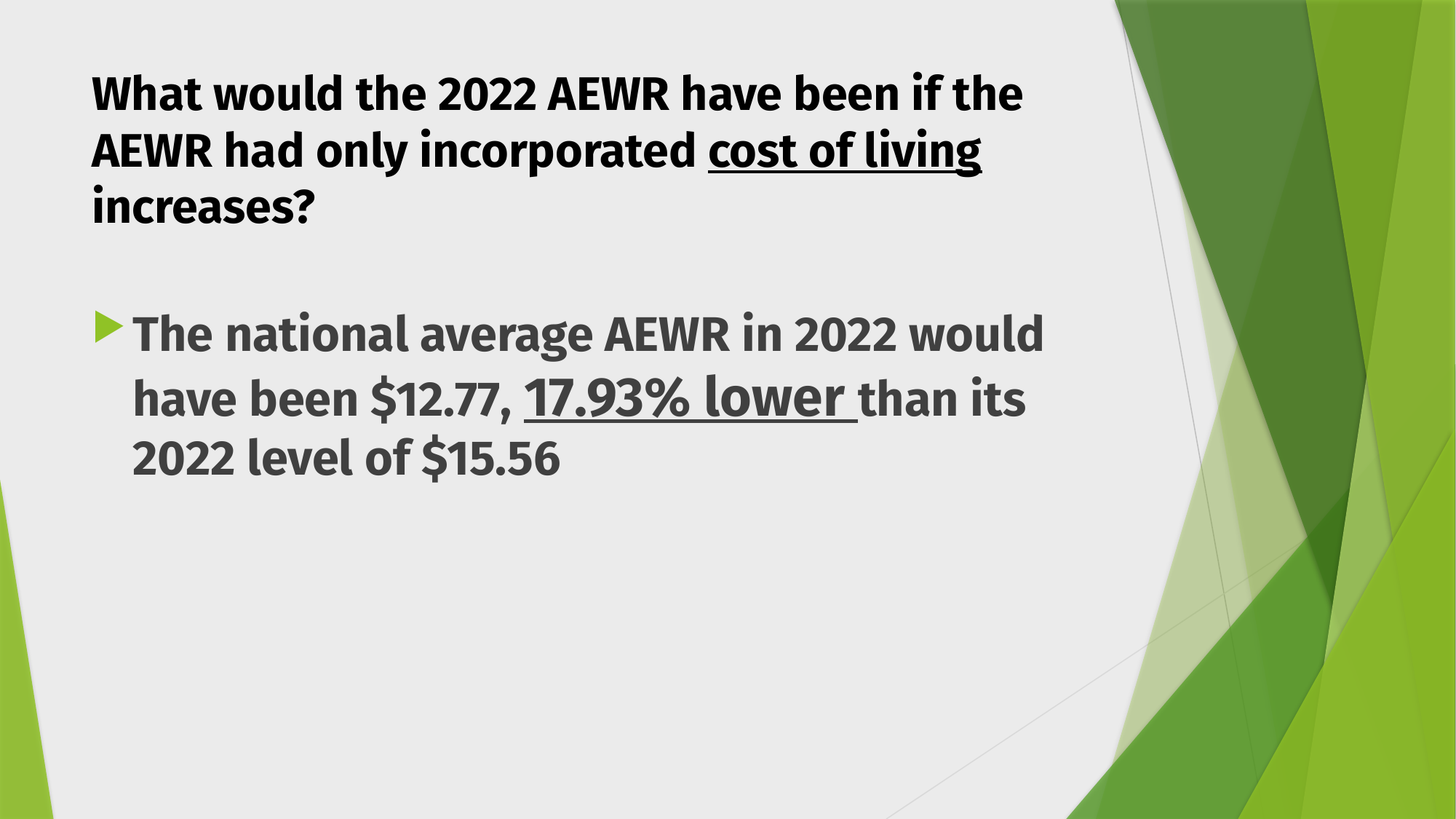

# What would the 2022 AEWR have been if the AEWR had only incorporated cost of living increases?
The national average AEWR in 2022 would have been $12.77, 17.93% lower than its 2022 level of $15.56